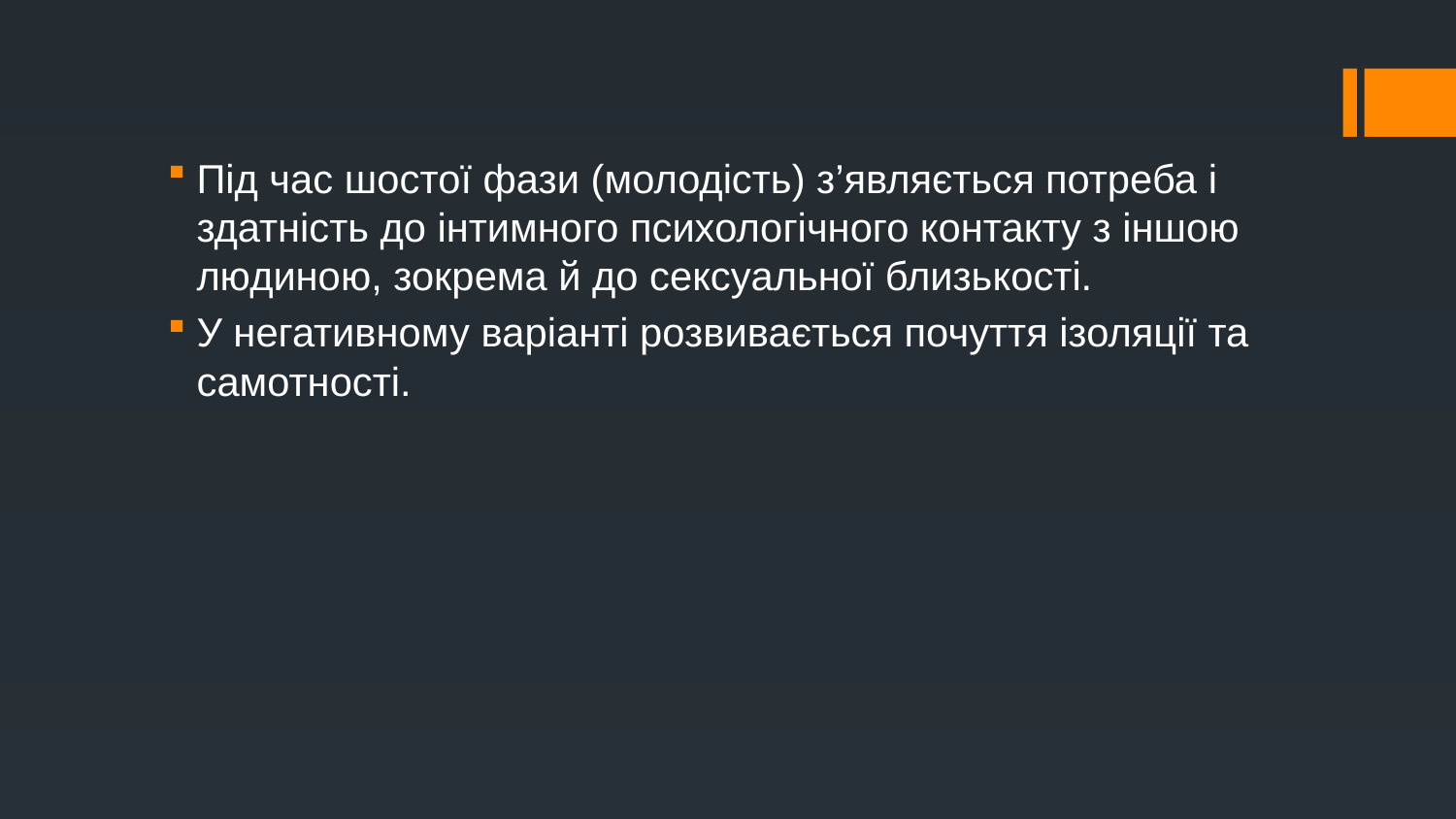

Під час шостої фази (молодість) з’являється потреба і здатність до інтимного психологічного контакту з іншою людиною, зокрема й до сексуальної близькості.
У негативному варіанті розвивається почуття ізоляції та самотності.